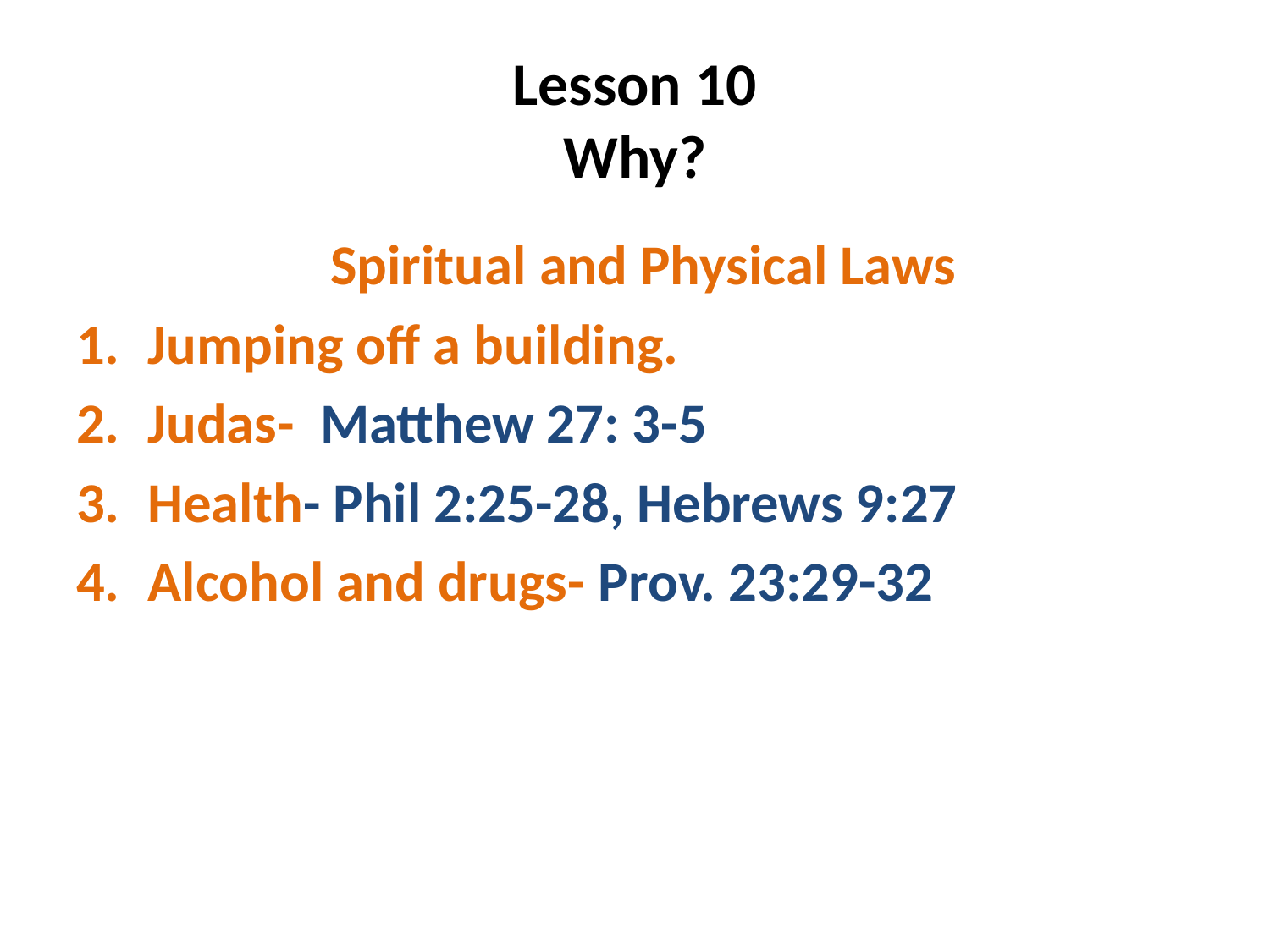

# Lesson 10 Why?
                    Spiritual and Physical Laws
Jumping off a building.
Judas-  Matthew 27: 3-5
Health- Phil 2:25-28, Hebrews 9:27
Alcohol and drugs- Prov. 23:29-32